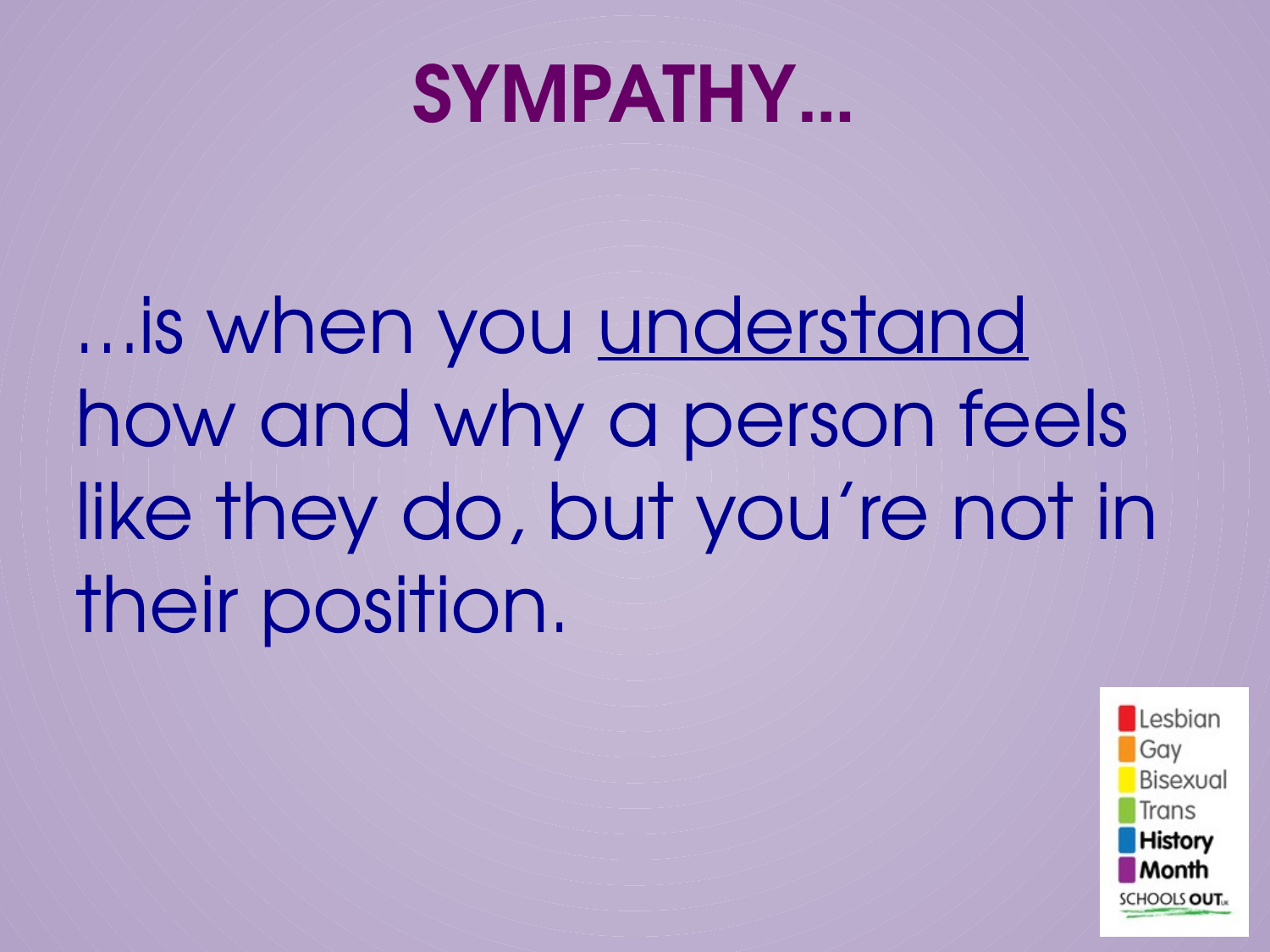

# SYMPATHY…

…is when you understand how and why a person feels like they do, but you’re not in their position.